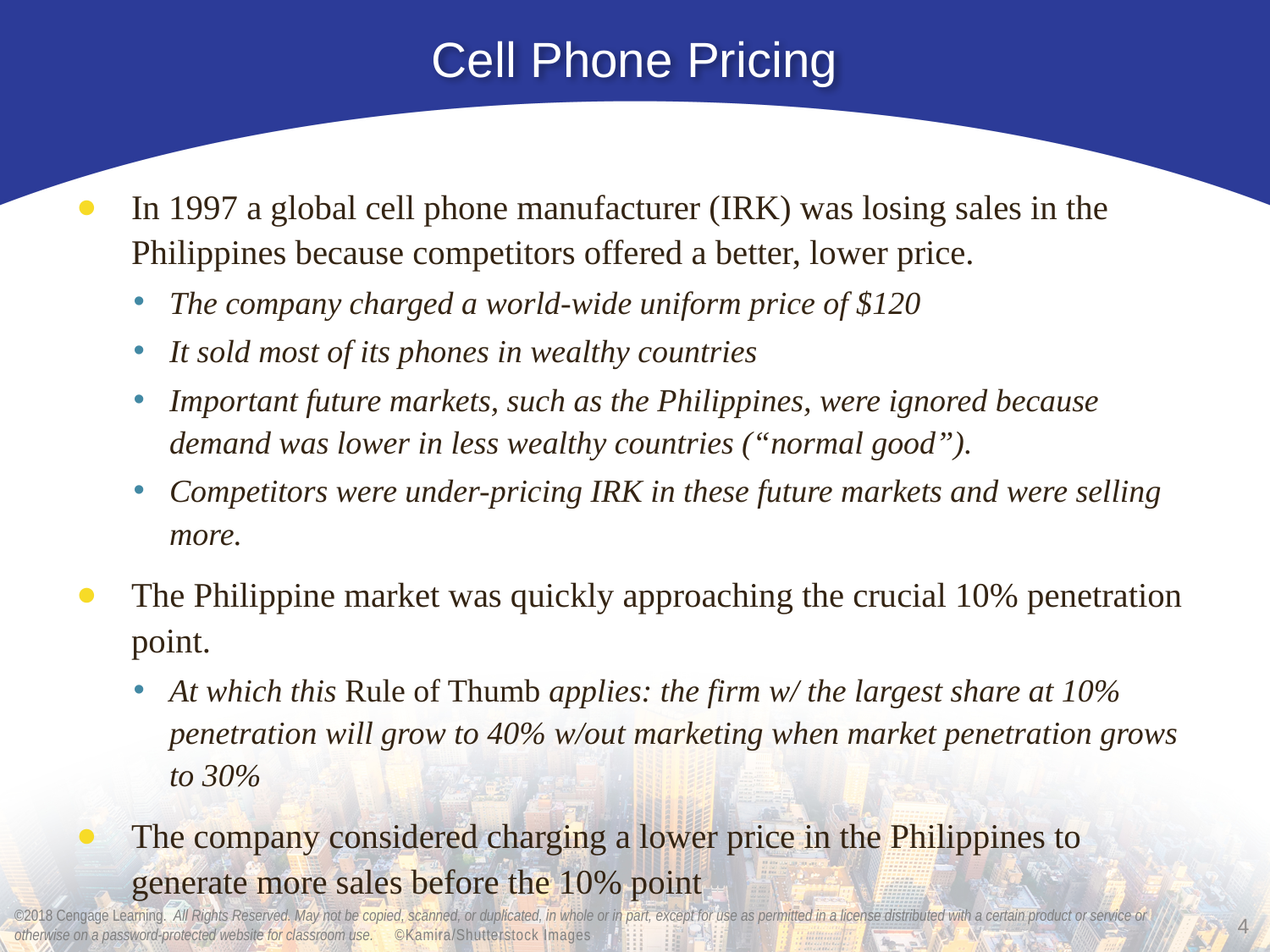

# Cell Phone Pricing
In 1997 a global cell phone manufacturer (IRK) was losing sales in the Philippines because competitors offered a better, lower price.
The company charged a world-wide uniform price of $120
It sold most of its phones in wealthy countries
Important future markets, such as the Philippines, were ignored because demand was lower in less wealthy countries (“normal good”).
Competitors were under-pricing IRK in these future markets and were selling more.
The Philippine market was quickly approaching the crucial 10% penetration point.
At which this Rule of Thumb applies: the firm w/ the largest share at 10% penetration will grow to 40% w/out marketing when market penetration grows to 30%
The company considered charging a lower price in the Philippines to generate more sales before the 10% point
4